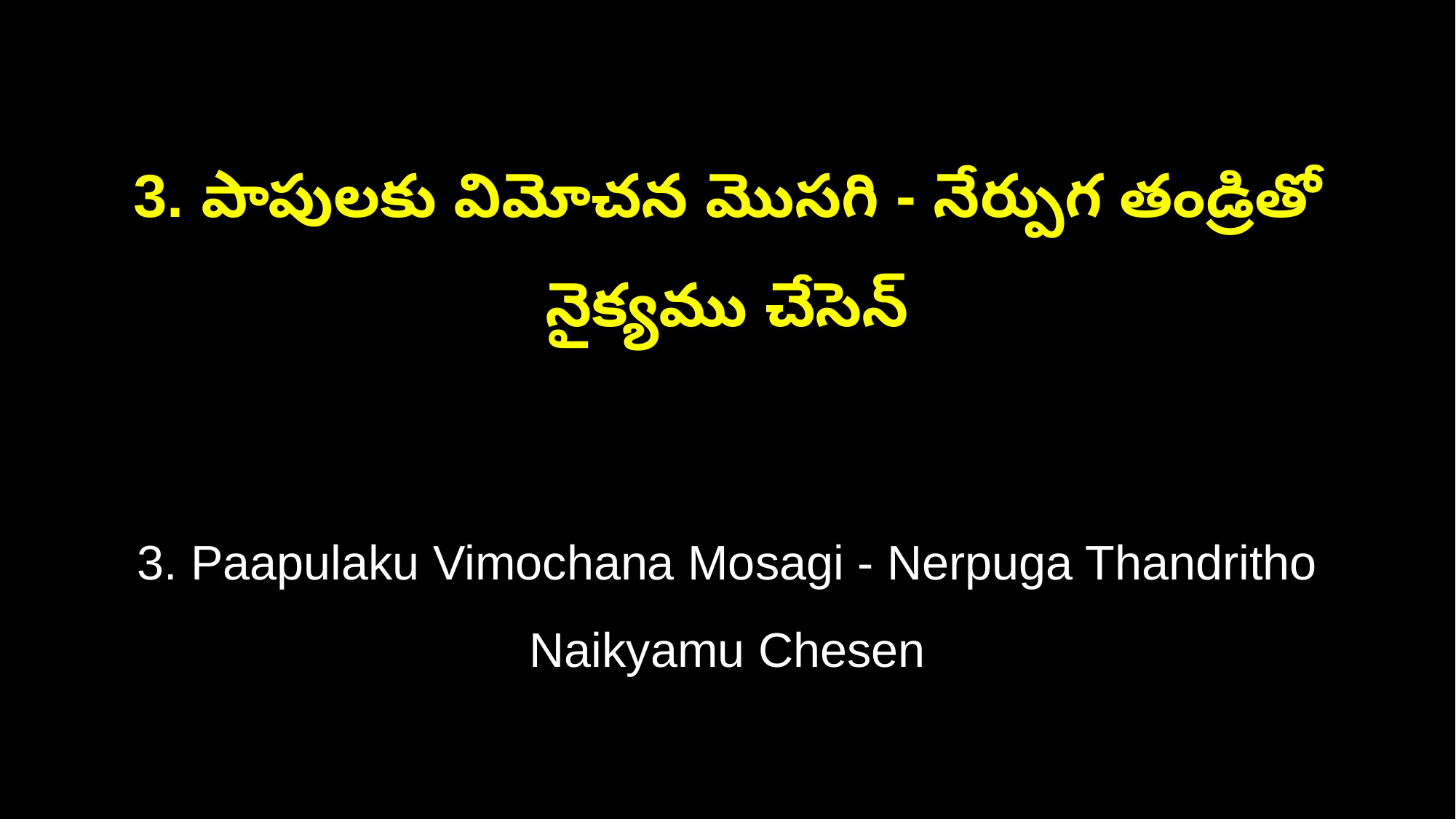

3. పాపులకు విమోచన మొసగి - నేర్పుగ తండ్రితో నైక్యము చేసెన్
3. Paapulaku Vimochana Mosagi - Nerpuga Thandritho Naikyamu Chesen